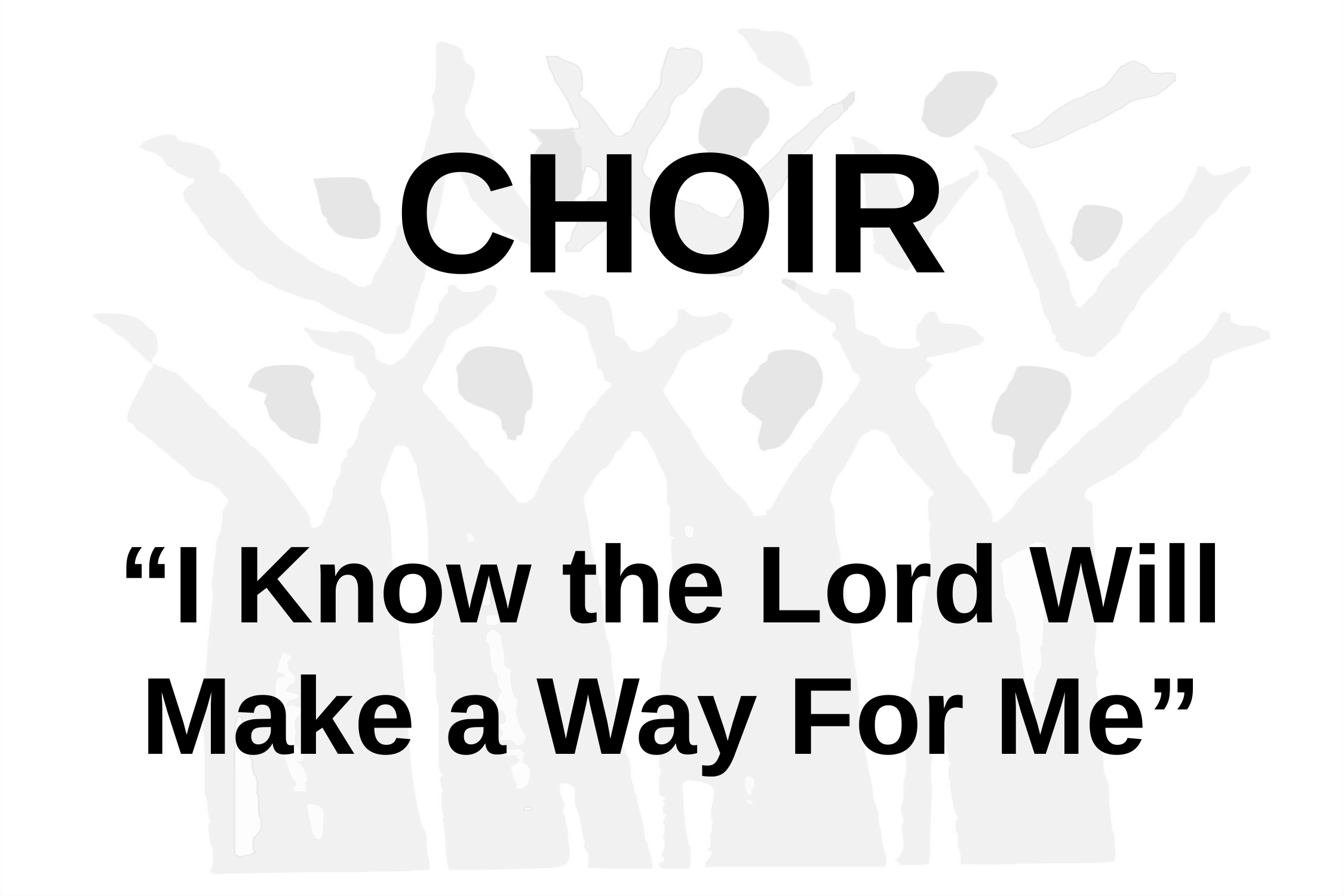

# CHOIR “I Know the Lord Will Make a Way For Me”